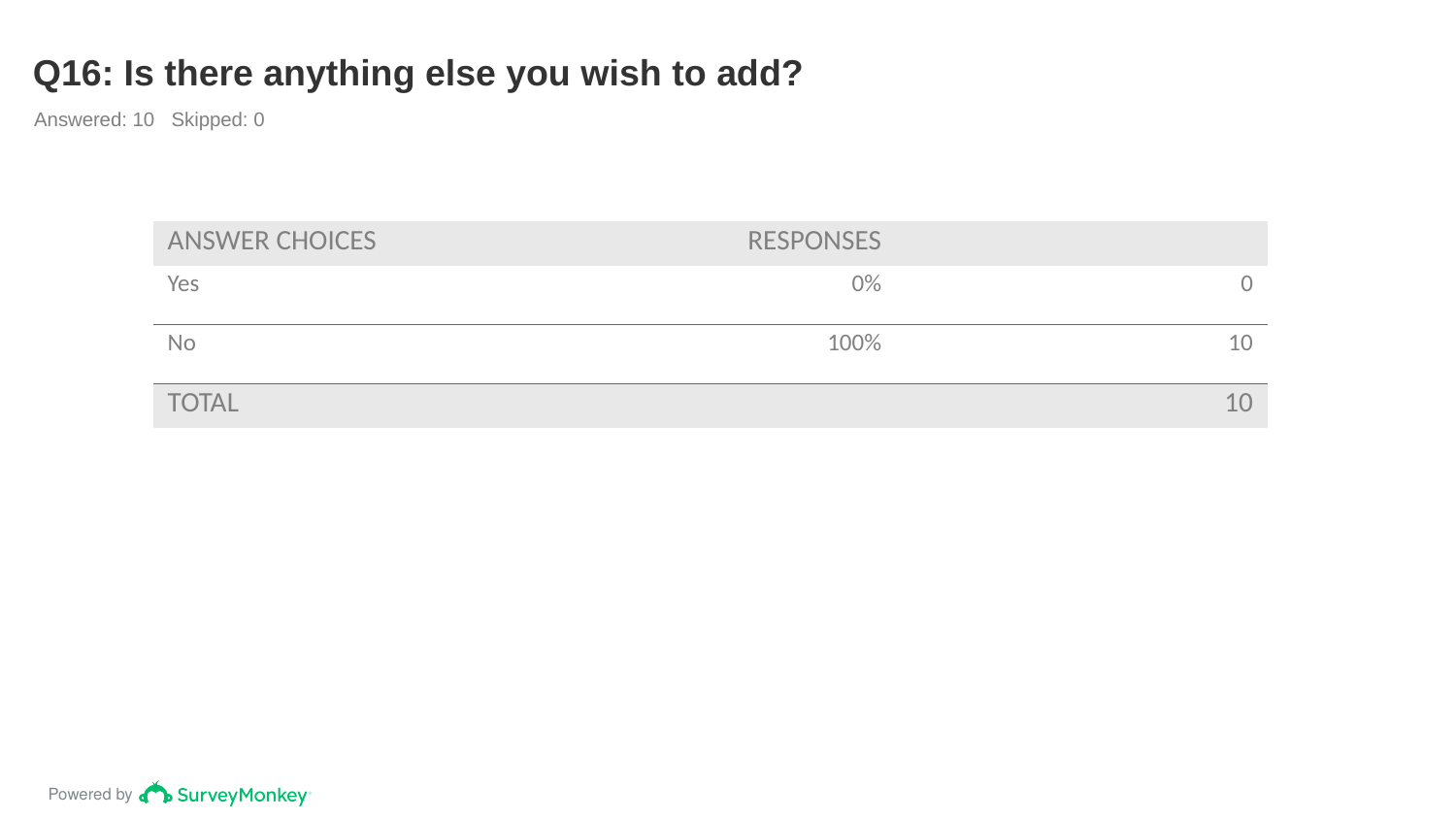

# Q16: Is there anything else you wish to add?
Answered: 10   Skipped: 0
| ANSWER CHOICES | RESPONSES |  |
| --- | --- | --- |
| Yes | 0% | 0 |
| No | 100% | 10 |
| TOTAL |  | 10 |